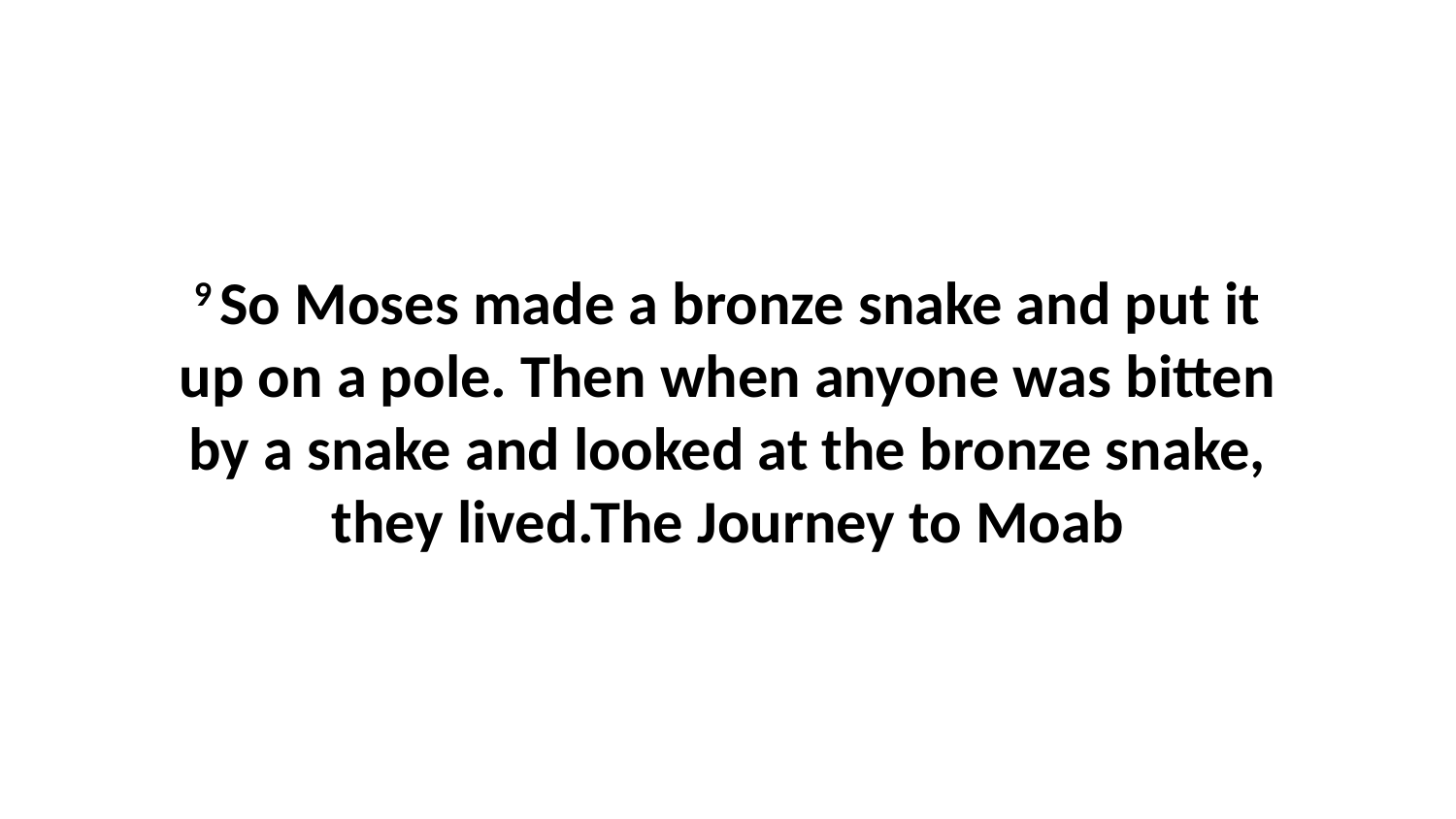

9 So Moses made a bronze snake and put it up on a pole. Then when anyone was bitten by a snake and looked at the bronze snake, they lived.The Journey to Moab